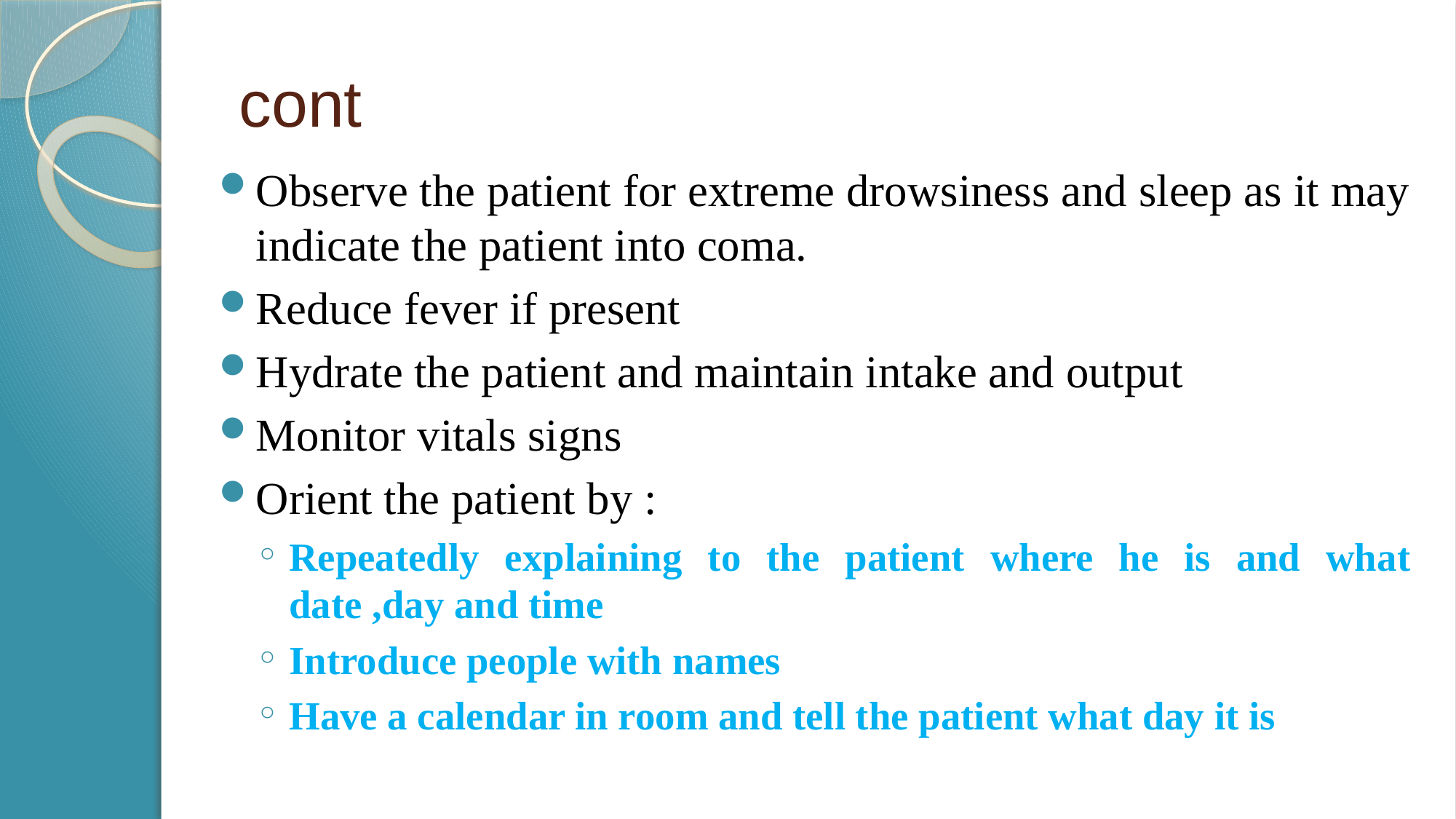

# cont
Observe the patient for extreme drowsiness and sleep as it may indicate the patient into coma.
Reduce fever if present
Hydrate the patient and maintain intake and output
Monitor vitals signs
Orient the patient by :
Repeatedly explaining to the patient where he is and what date ,day and time
Introduce people with names
Have a calendar in room and tell the patient what day it is